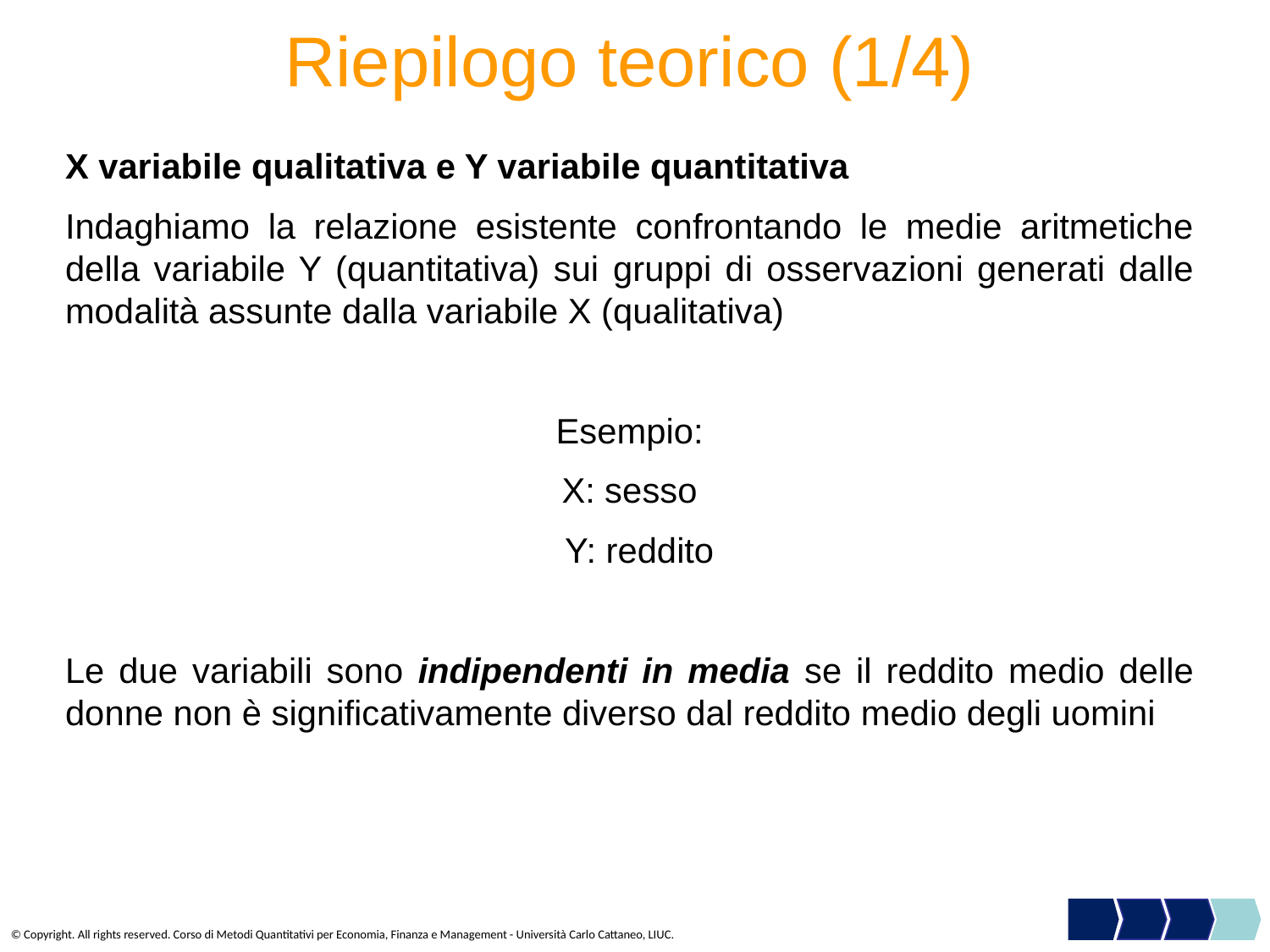

# Riepilogo teorico (1/4)
X variabile qualitativa e Y variabile quantitativa
Indaghiamo la relazione esistente confrontando le medie aritmetiche della variabile Y (quantitativa) sui gruppi di osservazioni generati dalle modalità assunte dalla variabile X (qualitativa)

Esempio:
X: sesso
  Y: reddito

Le due variabili sono indipendenti in media se il reddito medio delle donne non è significativamente diverso dal reddito medio degli uomini

© Copyright. All rights reserved. Corso di Metodi Quantitativi per Economia, Finanza e Management - Università Carlo Cattaneo, LIUC.